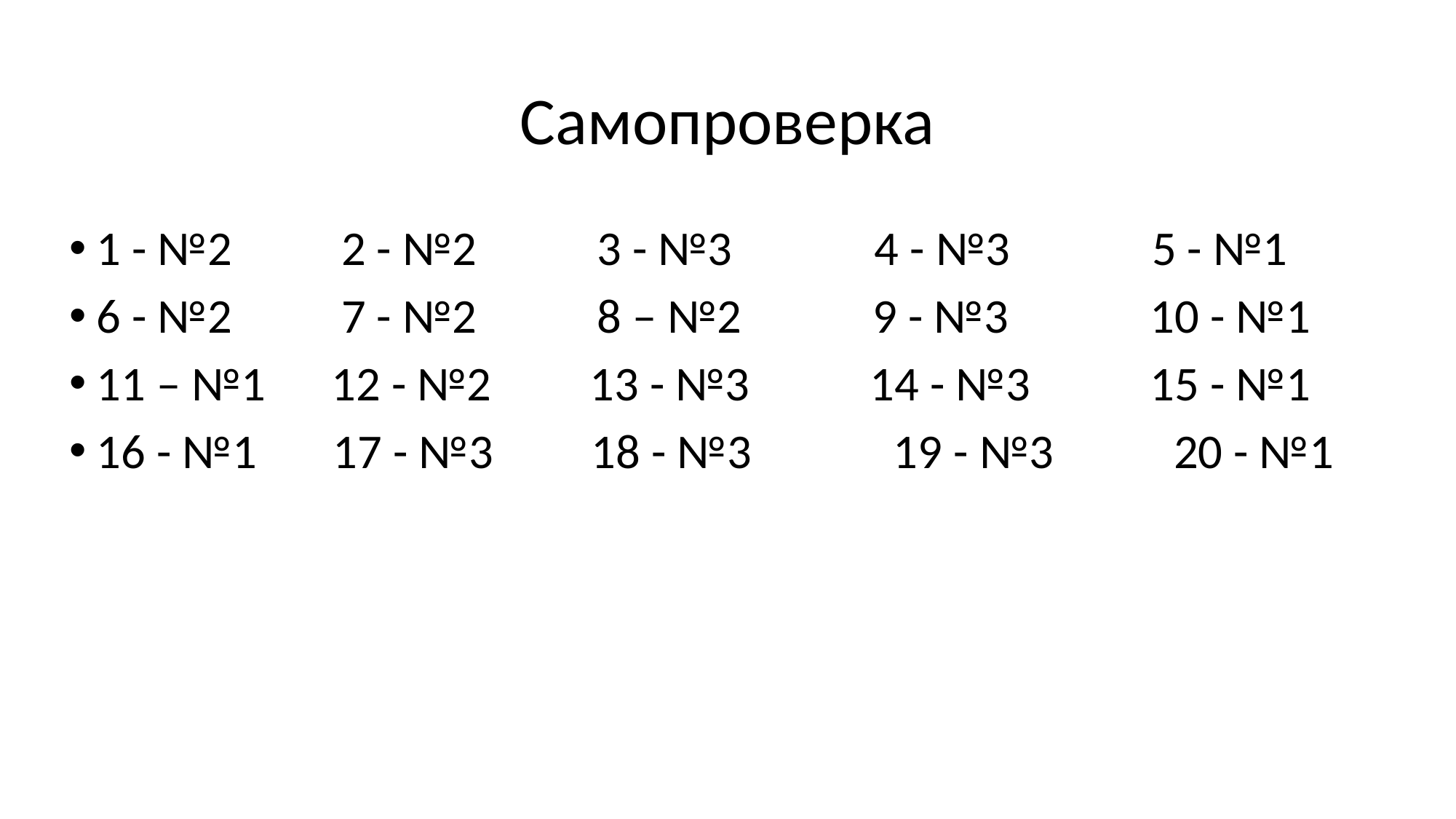

# Самопроверка
1 - №2          2 - №2           3 - №3             4 - №3             5 - №1
6 - №2          7 - №2           8 – №2            9 - №3             10 - №1
11 – №1      12 - №2         13 - №3           14 - №3           15 - №1
16 - №1       17 - №3         18 - №3             19 - №3           20 - №1